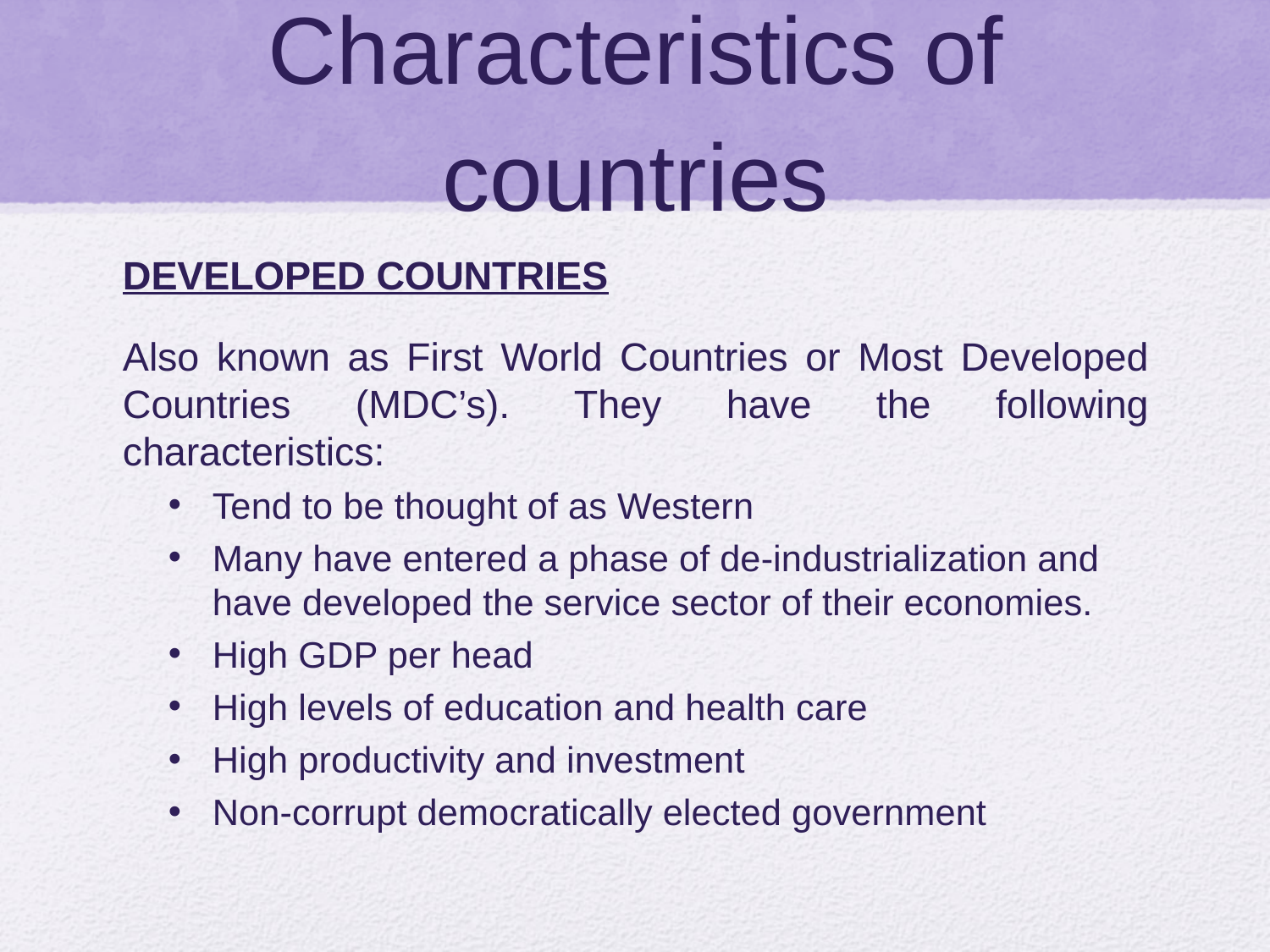

# Characteristics of countries
DEVELOPED COUNTRIES
Also known as First World Countries or Most Developed Countries (MDC’s). They have the following characteristics:
Tend to be thought of as Western
Many have entered a phase of de-industrialization and have developed the service sector of their economies.
High GDP per head
High levels of education and health care
High productivity and investment
Non-corrupt democratically elected government